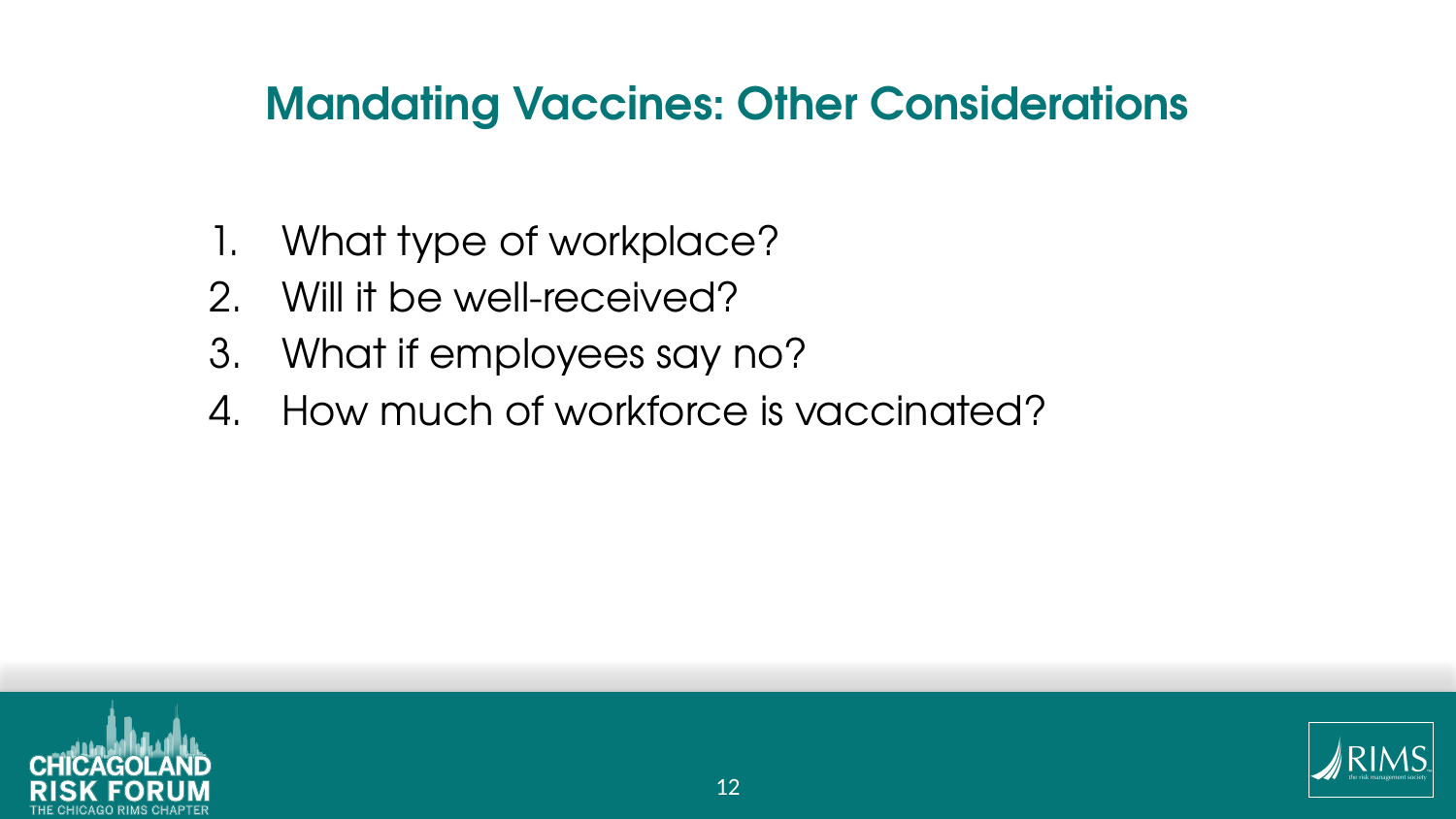

# Mandating Vaccines: Other Considerations
What type of workplace?
Will it be well-received?
What if employees say no?
How much of workforce is vaccinated?